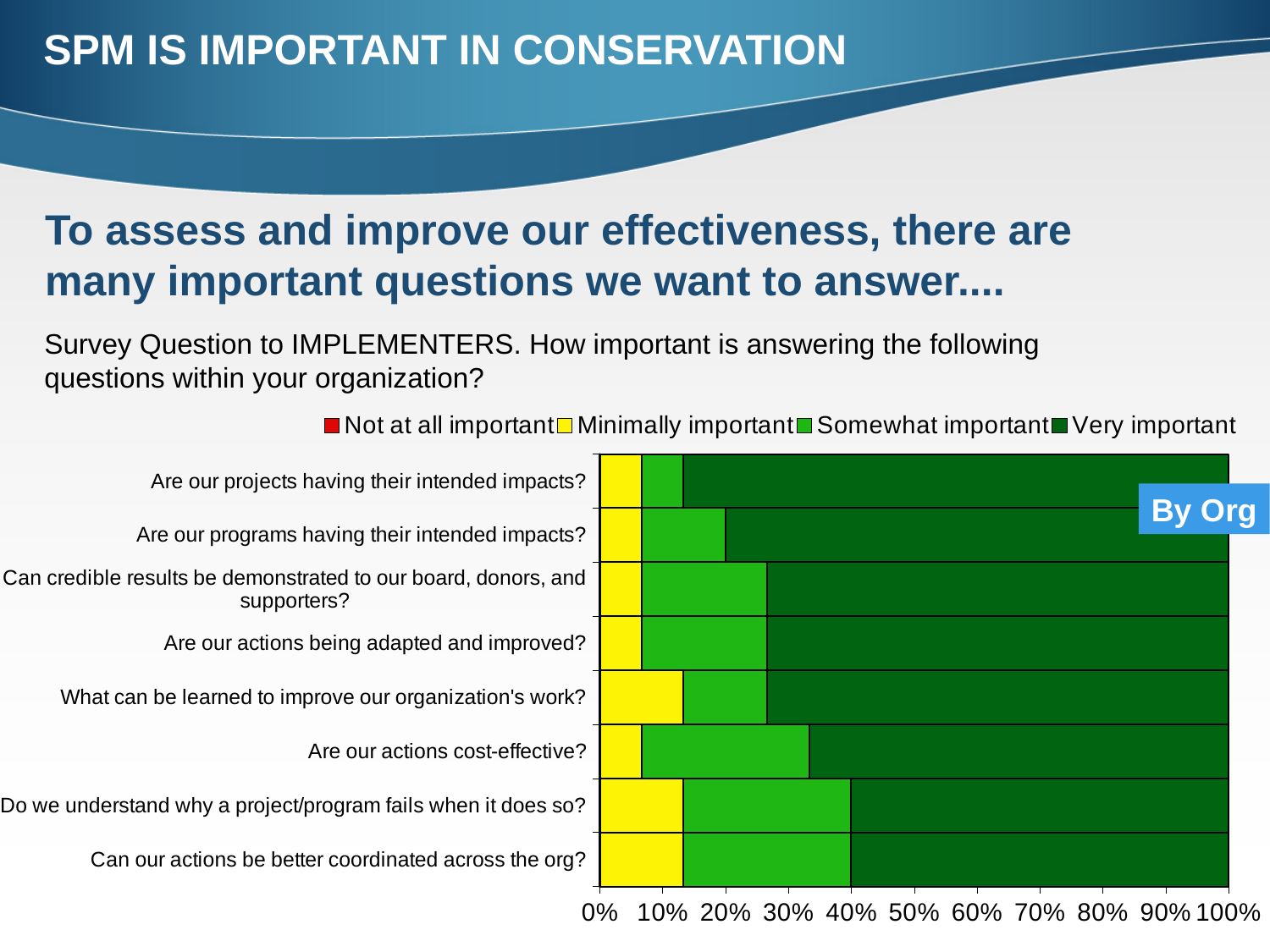

SPM IS IMPORTANT IN CONSERVATION
To assess and improve our effectiveness, there are many important questions we want to answer....
Survey Question to IMPLEMENTERS. How important is answering the following questions within your organization?

### Chart

| Category | Not at all important | Minimally important | Somewhat important | Very important |
|---|---|---|---|---|
| Can our actions be better coordinated across the org? | 0.0 | 2.0 | 4.0 | 9.0 |
| Do we understand why a project/program fails when it does so? | 0.0 | 2.0 | 4.0 | 9.0 |
| Are our actions cost-effective? | 0.0 | 1.0 | 4.0 | 10.0 |
| What can be learned to improve our organization's work? | 0.0 | 2.0 | 2.0 | 11.0 |
| Are our actions being adapted and improved? | 0.0 | 1.0 | 3.0 | 11.0 |
| Can credible results be demonstrated to our board, donors, and supporters? | 0.0 | 1.0 | 3.0 | 11.0 |
| Are our programs having their intended impacts? | 0.0 | 1.0 | 2.0 | 12.0 |
| Are our projects having their intended impacts? | 0.0 | 1.0 | 1.0 | 13.0 |
By Org